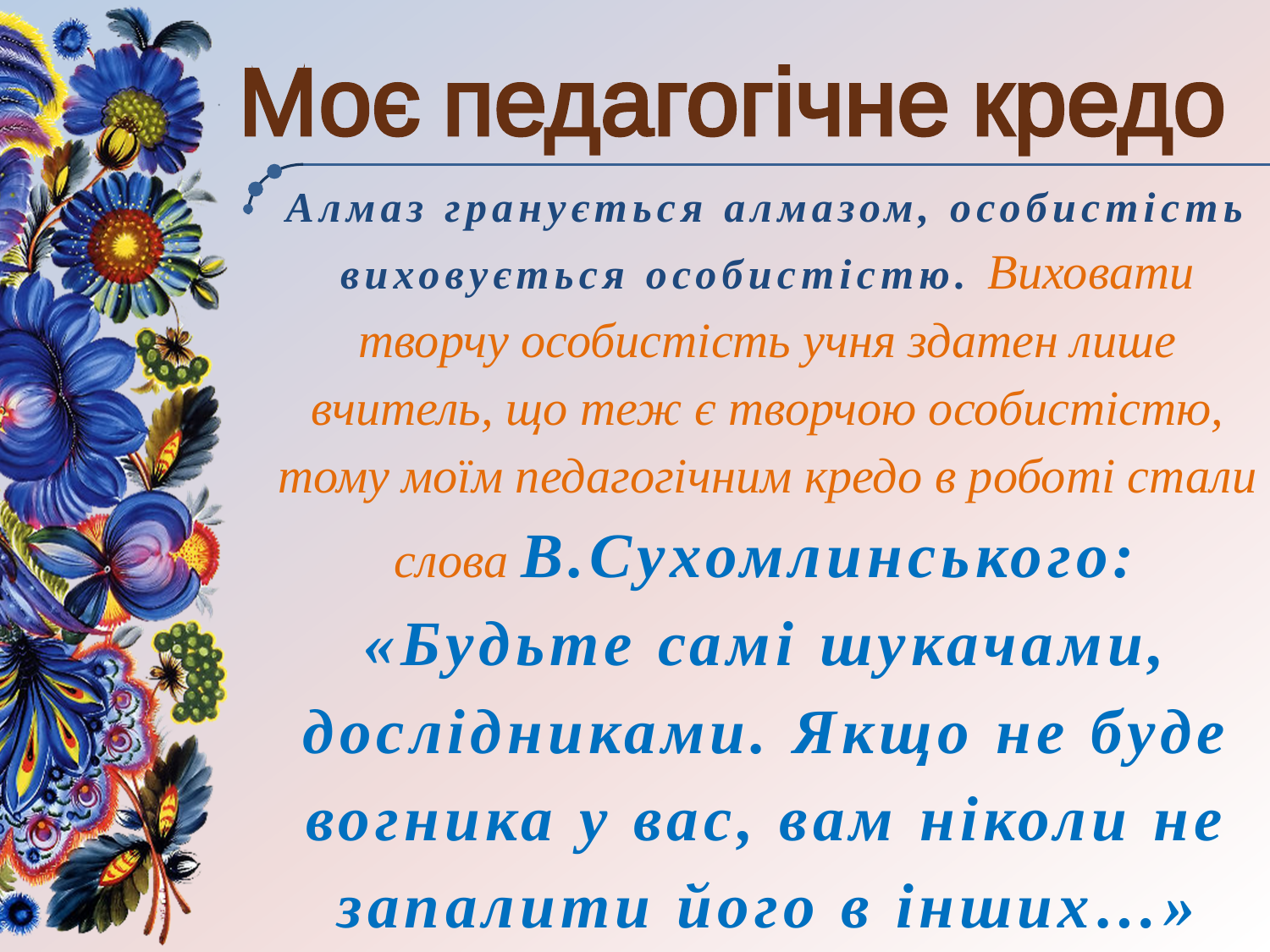

# Моє педагогічне кредо
Алмаз гранується алмазом, особистість виховується особистістю. Виховати творчу особистість учня здатен лише вчитель, що теж є творчою особистістю, тому моїм педагогічним кредо в роботі стали слова В.Сухомлинського: «Будьте самі шукачами, дослідниками. Якщо не буде вогника у вас, вам ніколи не запалити його в інших…»